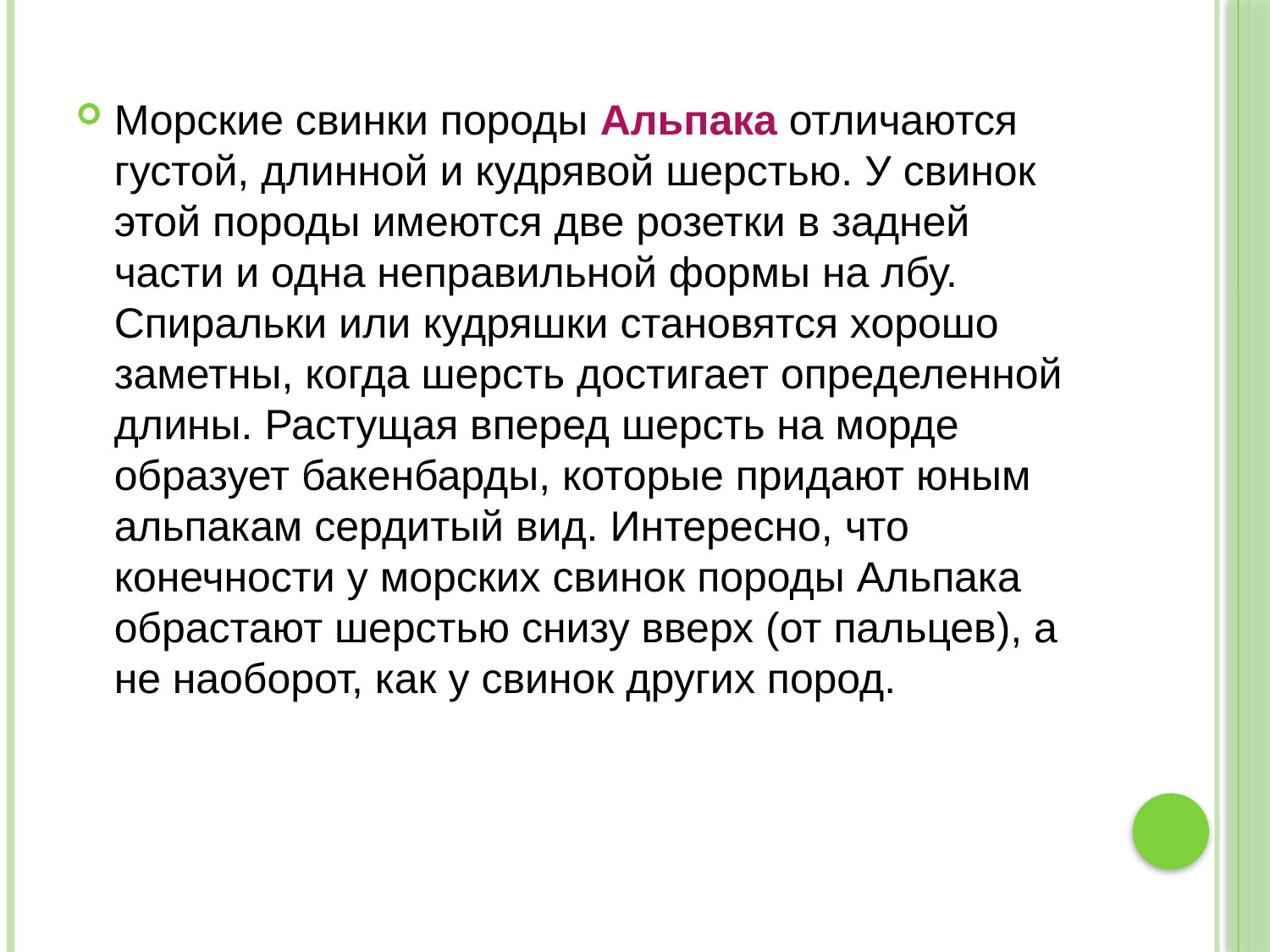

Морские свинки породы Альпака отличаются густой, длинной и кудрявой шерстью. У свинок этой породы имеются две розетки в задней части и одна неправильной формы на лбу. Спиральки или кудряшки становятся хорошо заметны, когда шерсть достигает определенной длины. Растущая вперед шерсть на морде образует бакенбарды, которые придают юным альпакам сердитый вид. Интересно, что конечности у морских свинок породы Альпака обрастают шерстью снизу вверх (от пальцев), а не наоборот, как у свинок других пород.